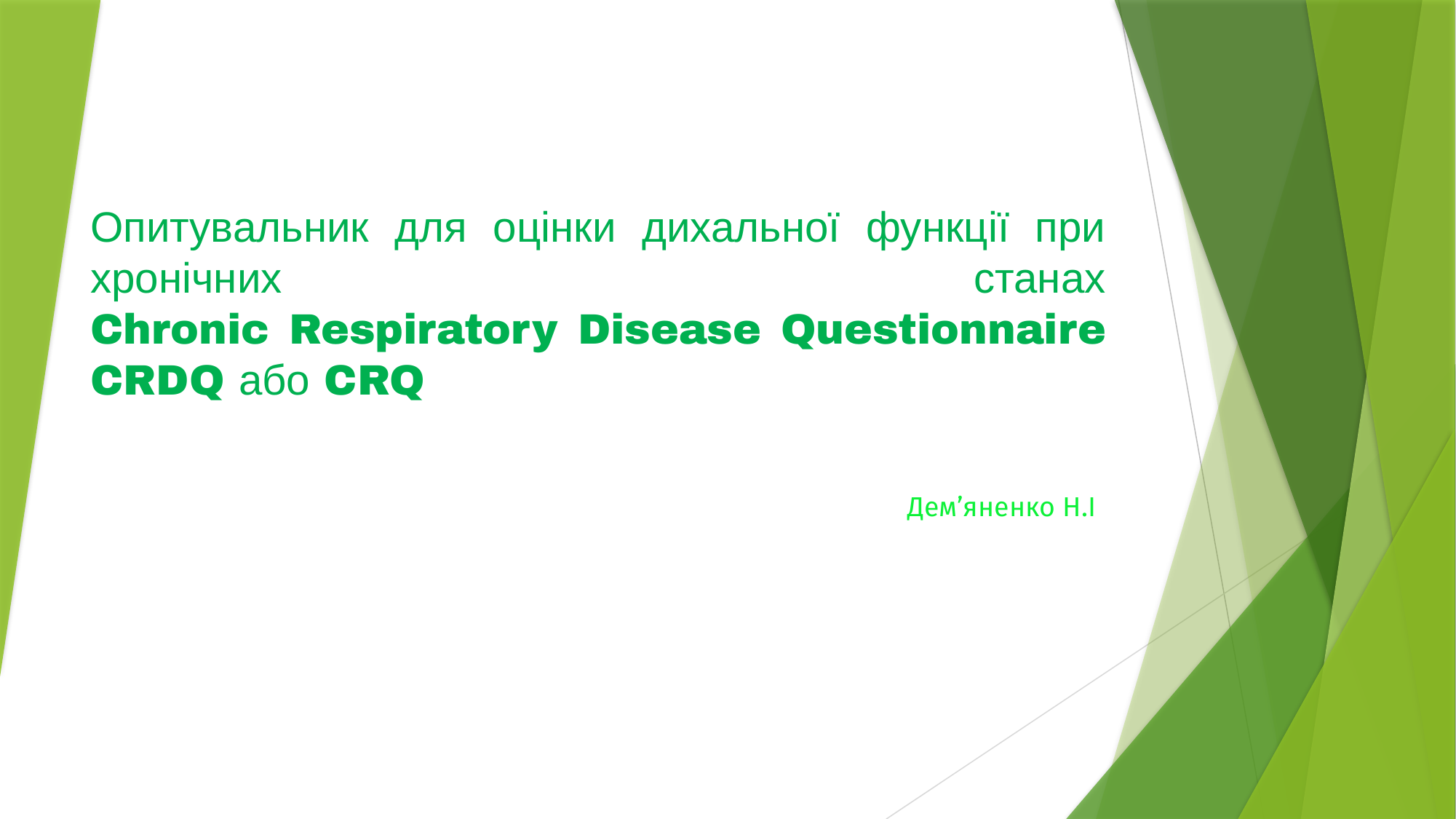

# Опитувальник для оцінки дихальної функції при хронічних станах Chronic Respiratory Disease Questionnaire CRDQ або CRQ
Дем’яненко Н.І